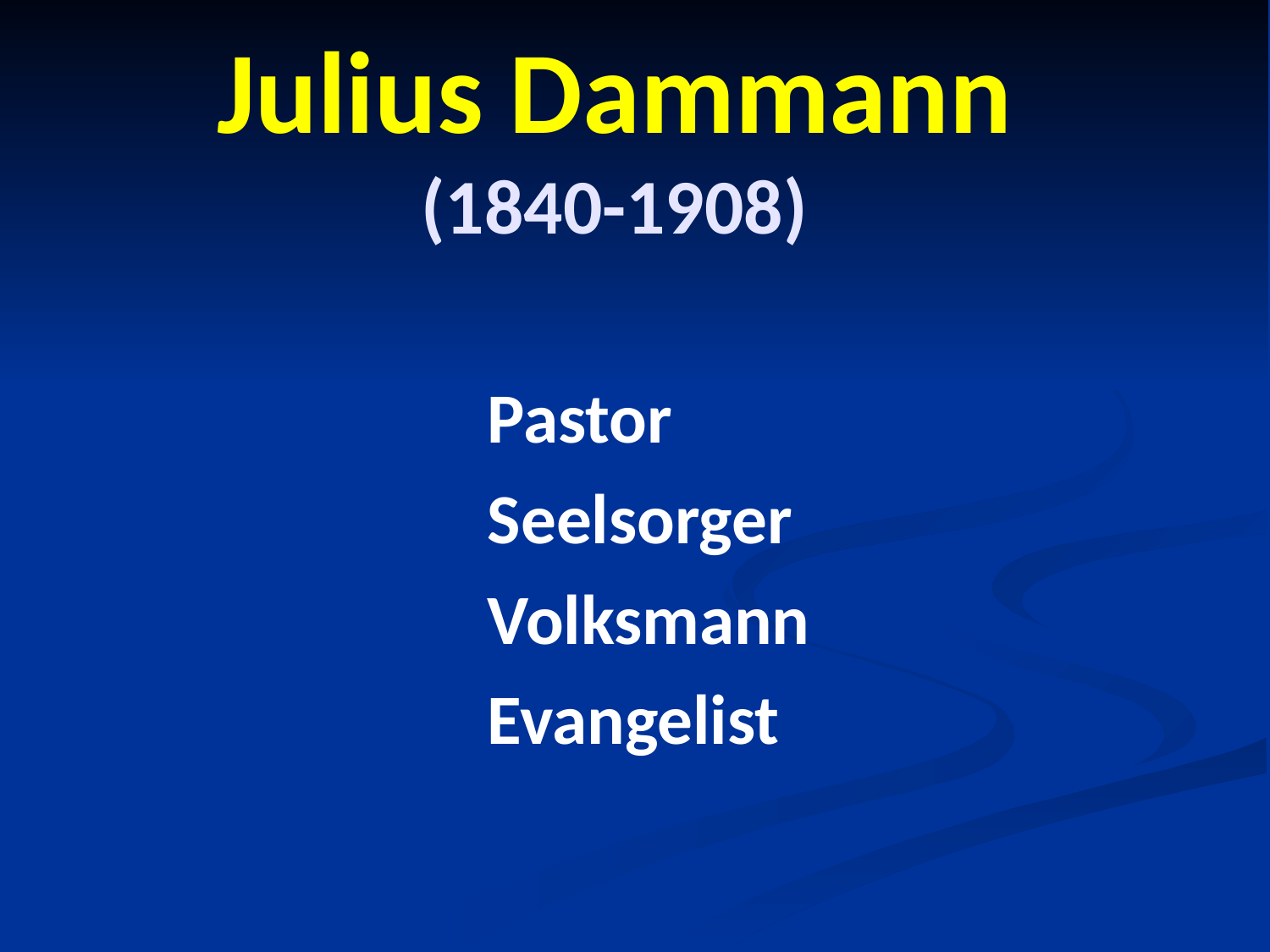

Julius Dammann
(1840-1908)
Pastor
Seelsorger
Volksmann
Evangelist